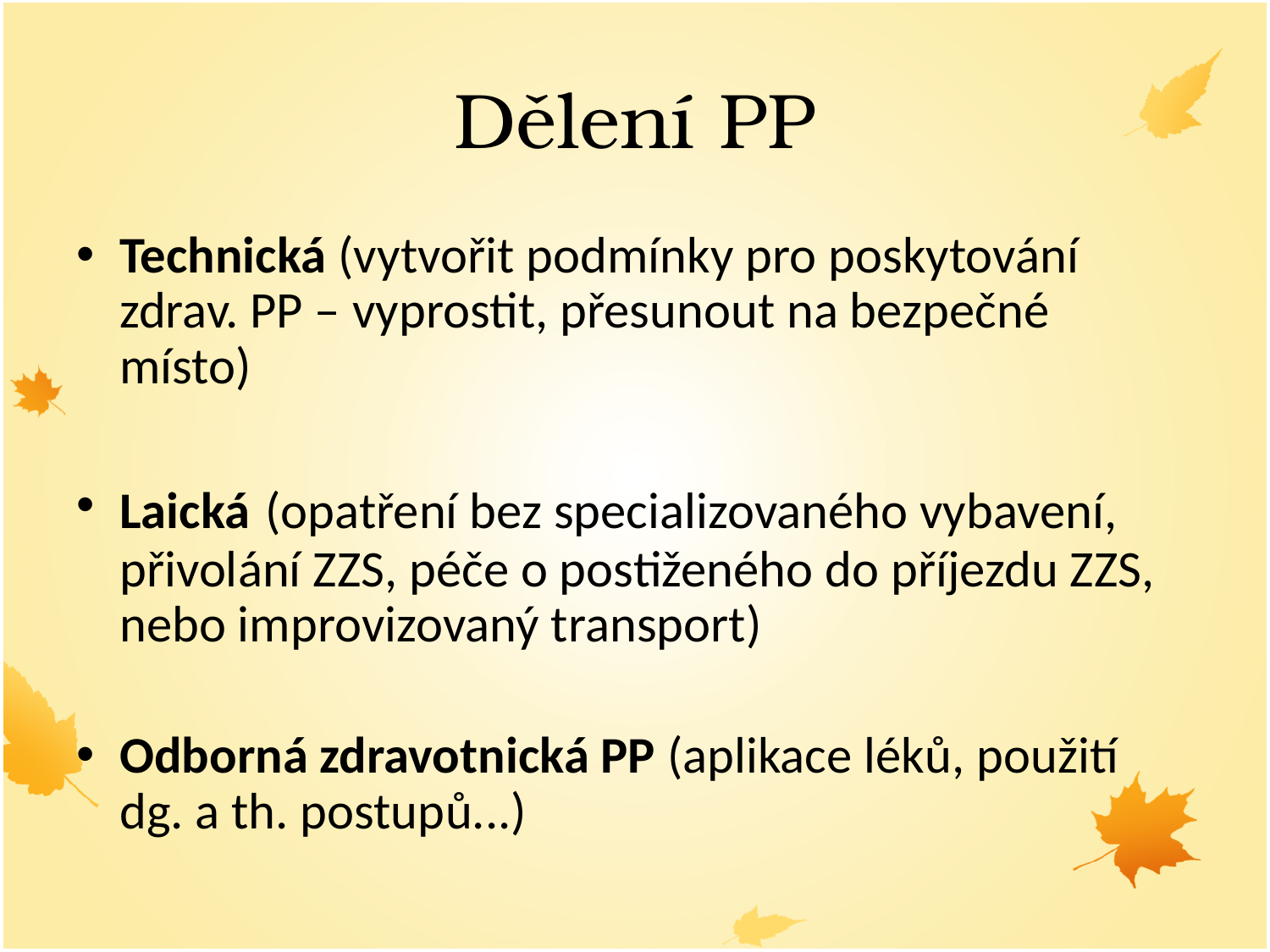

# Dělení PP
Technická (vytvořit podmínky pro poskytování zdrav. PP – vyprostit, přesunout na bezpečné místo)

Laická (opatření bez specializovaného vybavení, přivolání ZZS, péče o postiženého do příjezdu ZZS, nebo improvizovaný transport)

Odborná zdravotnická PP (aplikace léků, použití dg. a th. postupů...)